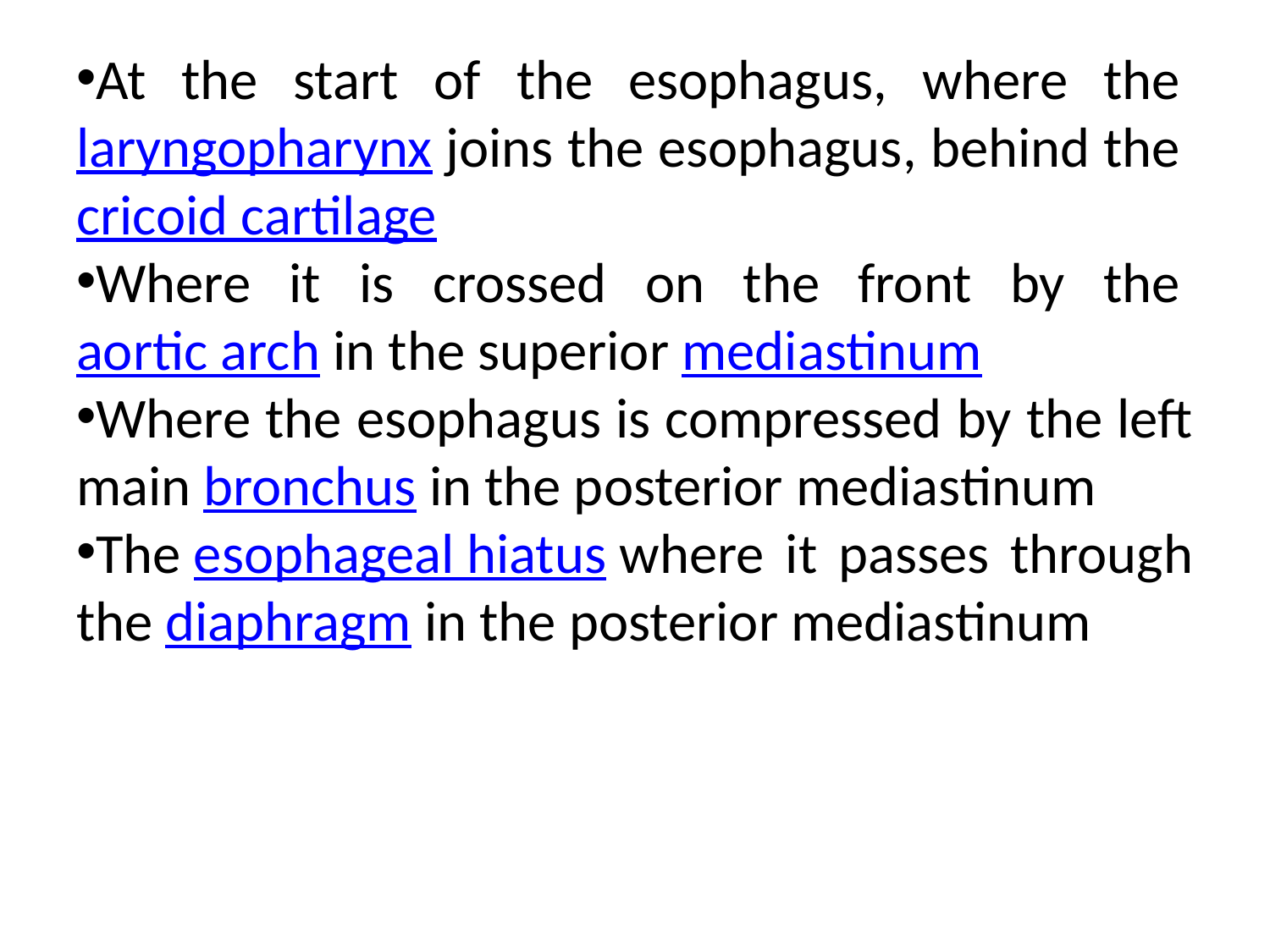

At the start of the esophagus, where the laryngopharynx joins the esophagus, behind the cricoid cartilage
Where it is crossed on the front by the aortic arch in the superior mediastinum
Where the esophagus is compressed by the left main bronchus in the posterior mediastinum
The esophageal hiatus where it passes through the diaphragm in the posterior mediastinum